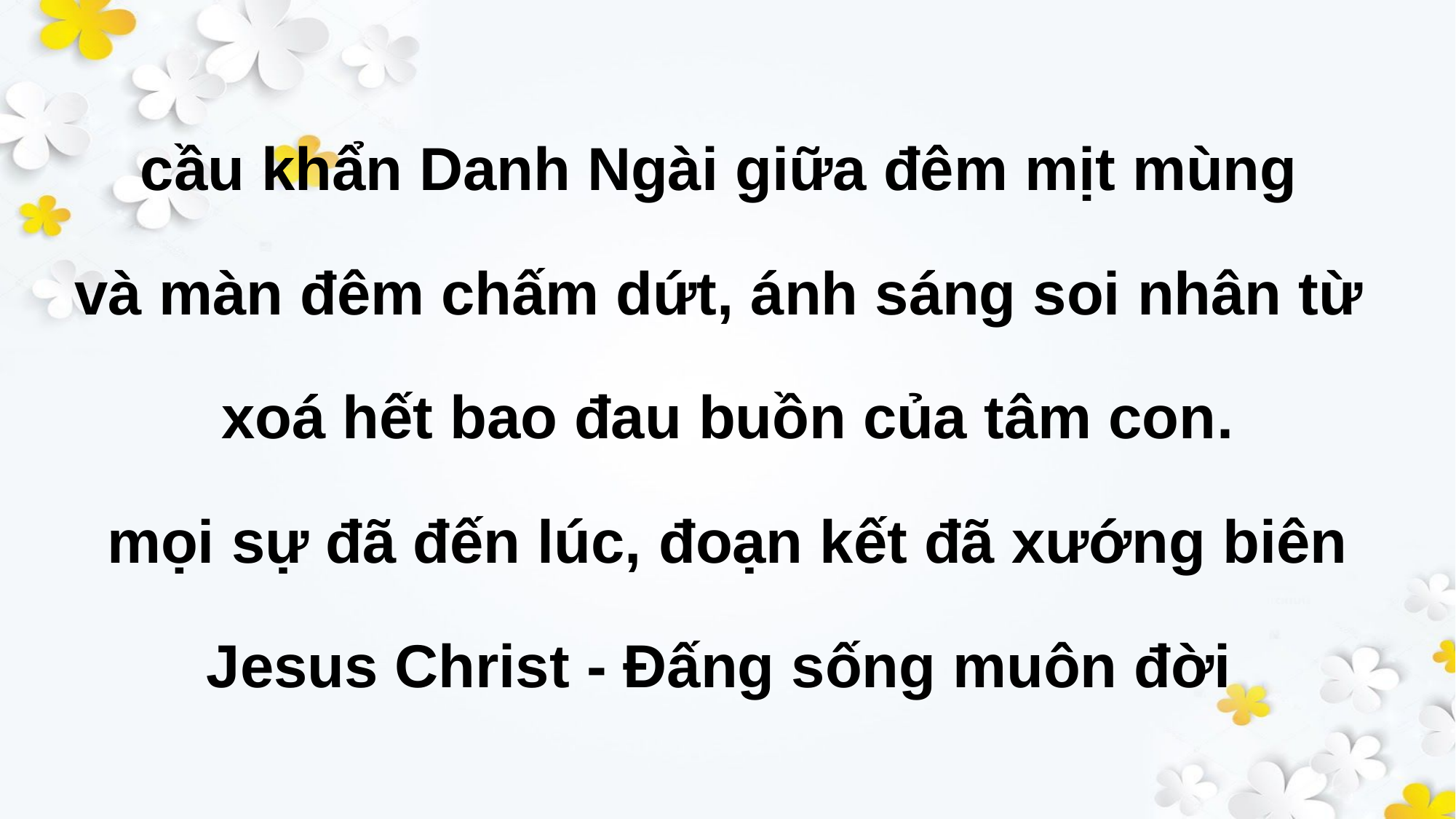

cầu khẩn Danh Ngài giữa đêm mịt mùng
và màn đêm chấm dứt, ánh sáng soi nhân từ
xoá hết bao đau buồn của tâm con.
 mọi sự đã đến lúc, đoạn kết đã xướng biên
Jesus Christ - Đấng sống muôn đời